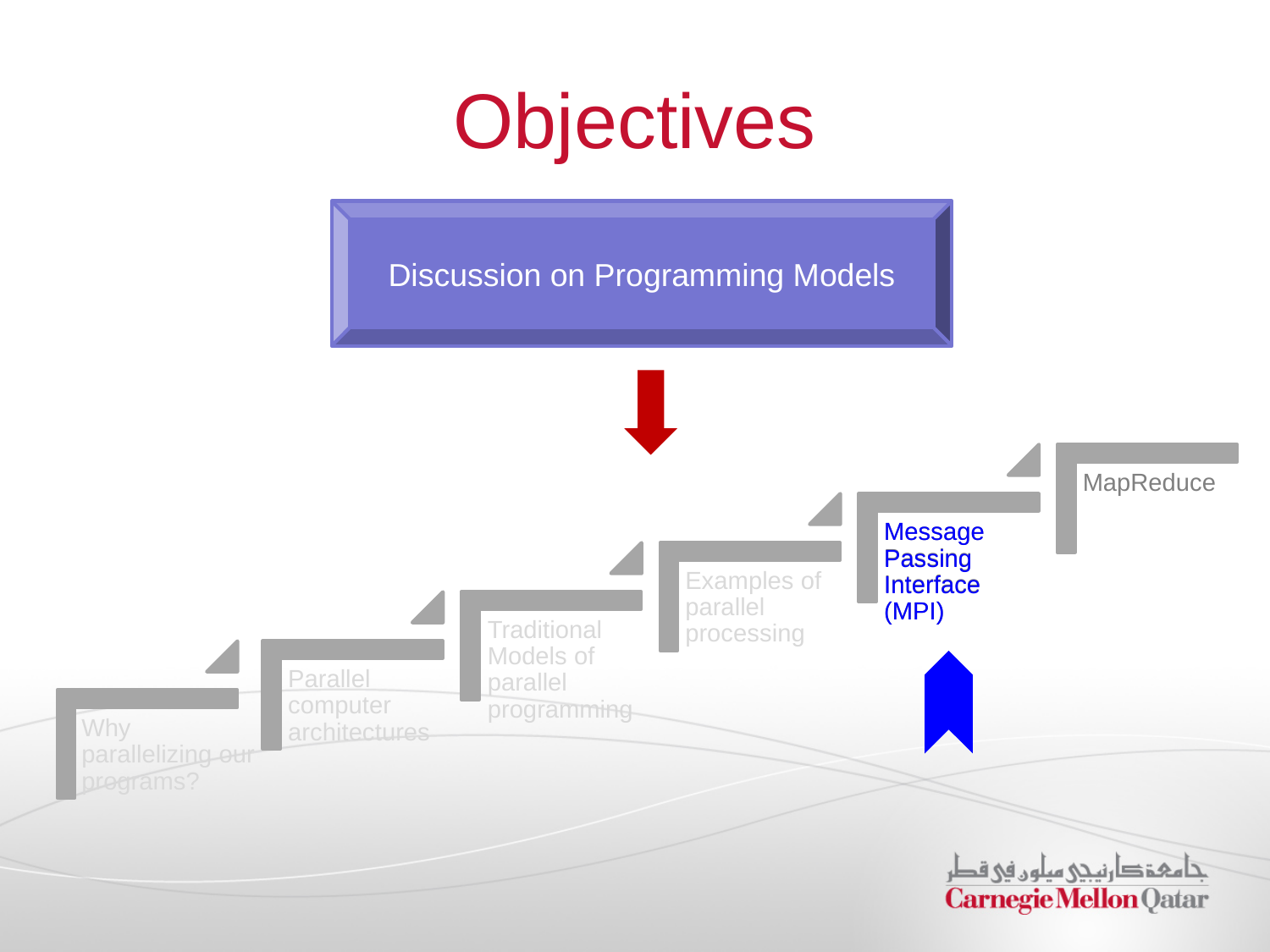

# Objectives
Discussion on Programming Models

MapReduce

Message Passing Interface (MPI)
Message Passing Interface (MPI)

Examples of parallel processing

Traditional Models of parallel programming

Parallel computer architectures

Why parallelizing our programs?